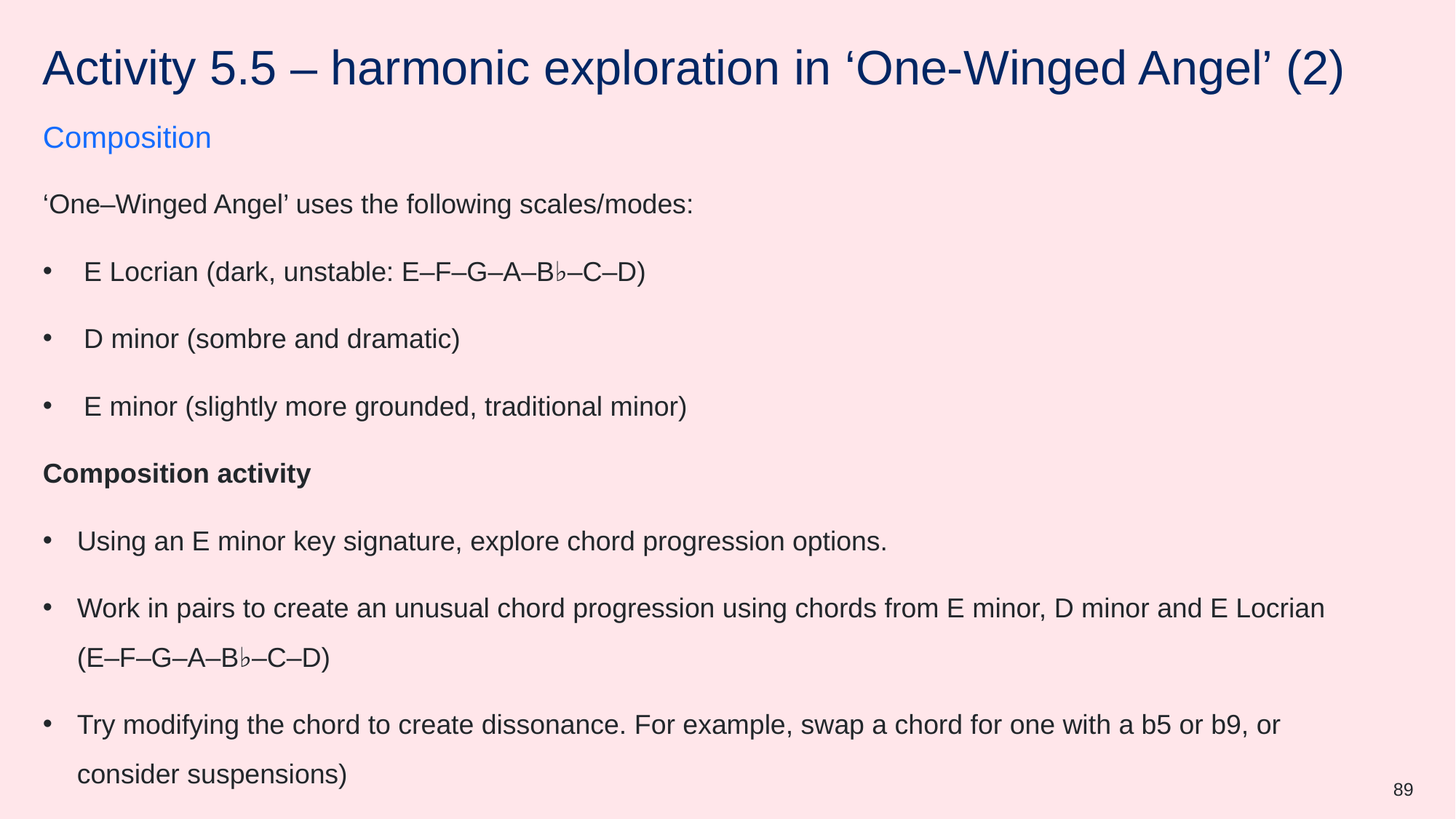

# Activity 5.5 – harmonic exploration in ‘One-Winged Angel’ (2)
Composition
‘One–Winged Angel’ uses the following scales/modes:
E Locrian (dark, unstable: E–F–G–A–B♭–C–D)
D minor (sombre and dramatic)
E minor (slightly more grounded, traditional minor)
Composition activity
Using an E minor key signature, explore chord progression options.
Work in pairs to create an unusual chord progression using chords from E minor, D minor and E Locrian (E–F–G–A–B♭–C–D)
Try modifying the chord to create dissonance. For example, swap a chord for one with a b5 or b9, or consider suspensions)
89